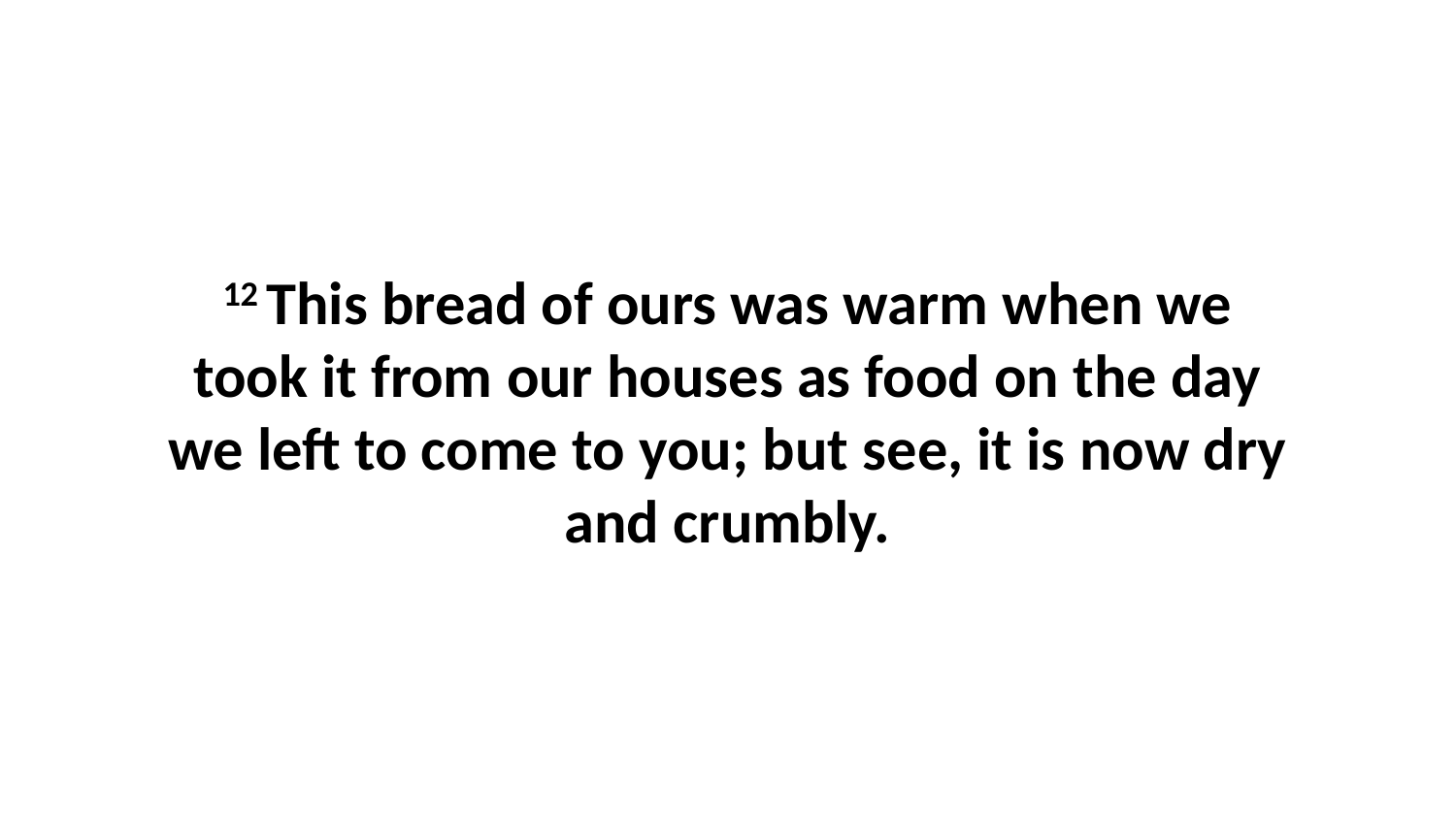

12 This bread of ours was warm when we took it from our houses as food on the day we left to come to you; but see, it is now dry and crumbly.